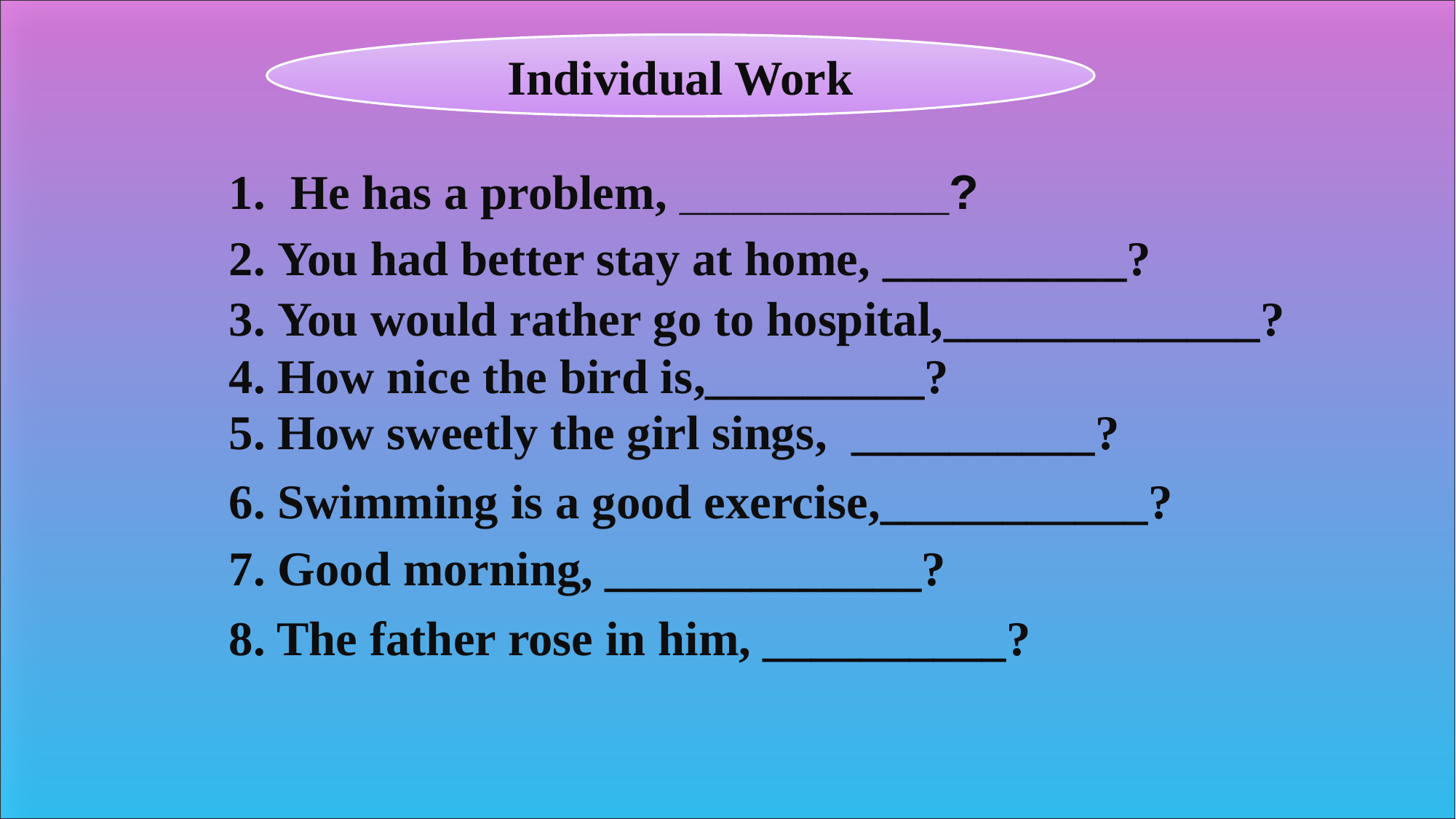

Individual Work
He has a problem, __________?
2. You had better stay at home, __________?
3. You would rather go to hospital,_____________?
4. How nice the bird is,_________?
5. How sweetly the girl sings,  __________?
6. Swimming is a good exercise,___________?
7. Good morning, _____________?
8. The father rose in him, __________?